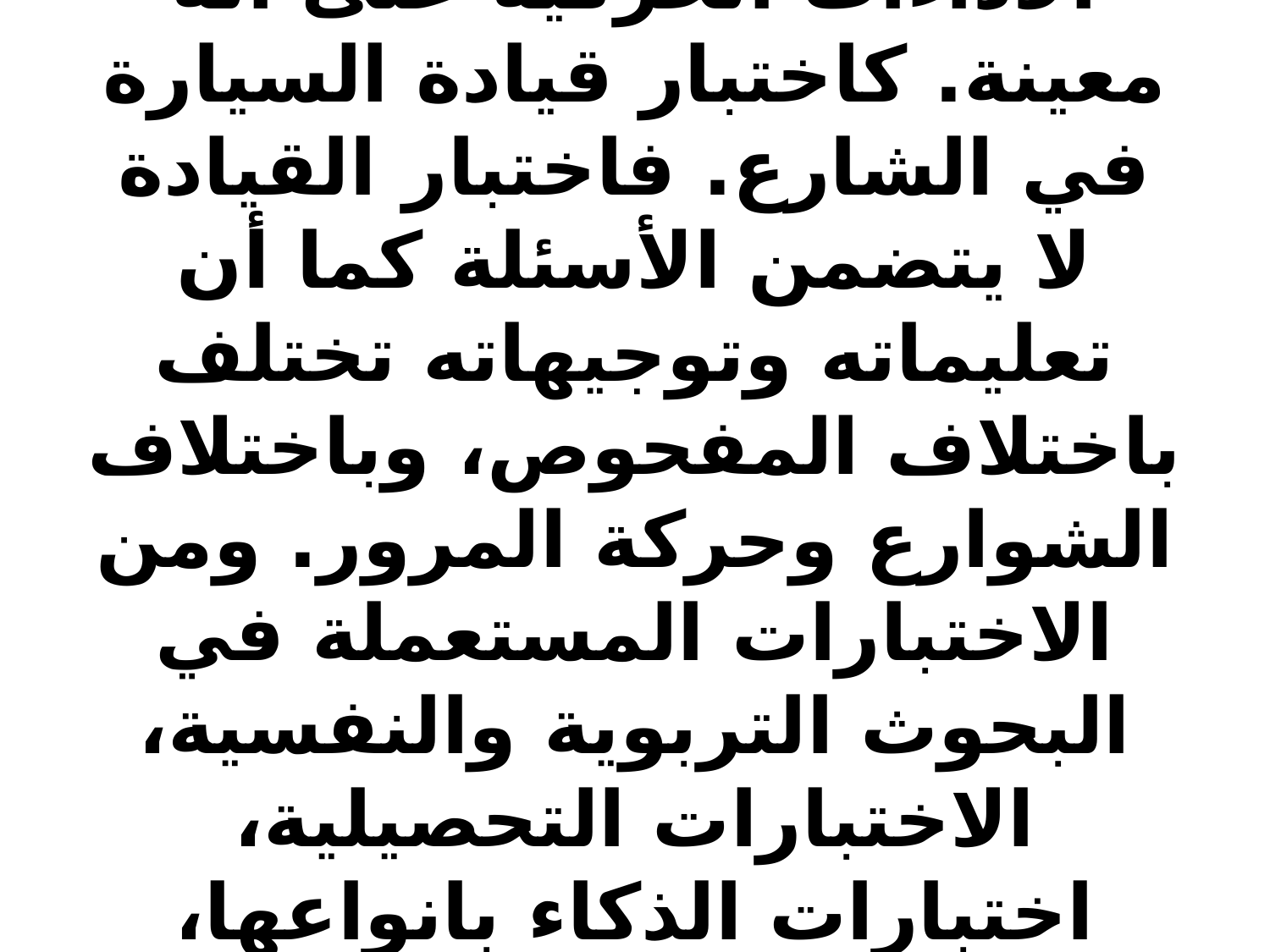

# أما الاختبارات، فعادة هي عبارة عن سلسلة من الأسئلة المقننة التي تعرض على شخص معين ويطلب منه الإجابة عنها كتابة أو شفهيا، إلا أن هناك بعض الاختبارات التي لا تتطلب من المفحوص إجابة معينة وإنما تتطلب منه أداءً حركيا أو مجموعة من الأداءات الحركية على آلة معينة. كاختبار قيادة السيارة في الشارع. فاختبار القيادة لا يتضمن الأسئلة كما أن تعليماته وتوجيهاته تختلف باختلاف المفحوص، وباختلاف الشوارع وحركة المرور. ومن الاختبارات المستعملة في البحوث التربوية والنفسية، الاختبارات التحصيلية، اختبارات الذكاء بانواعها، اختبارات المهارات، قدرات العقلية..